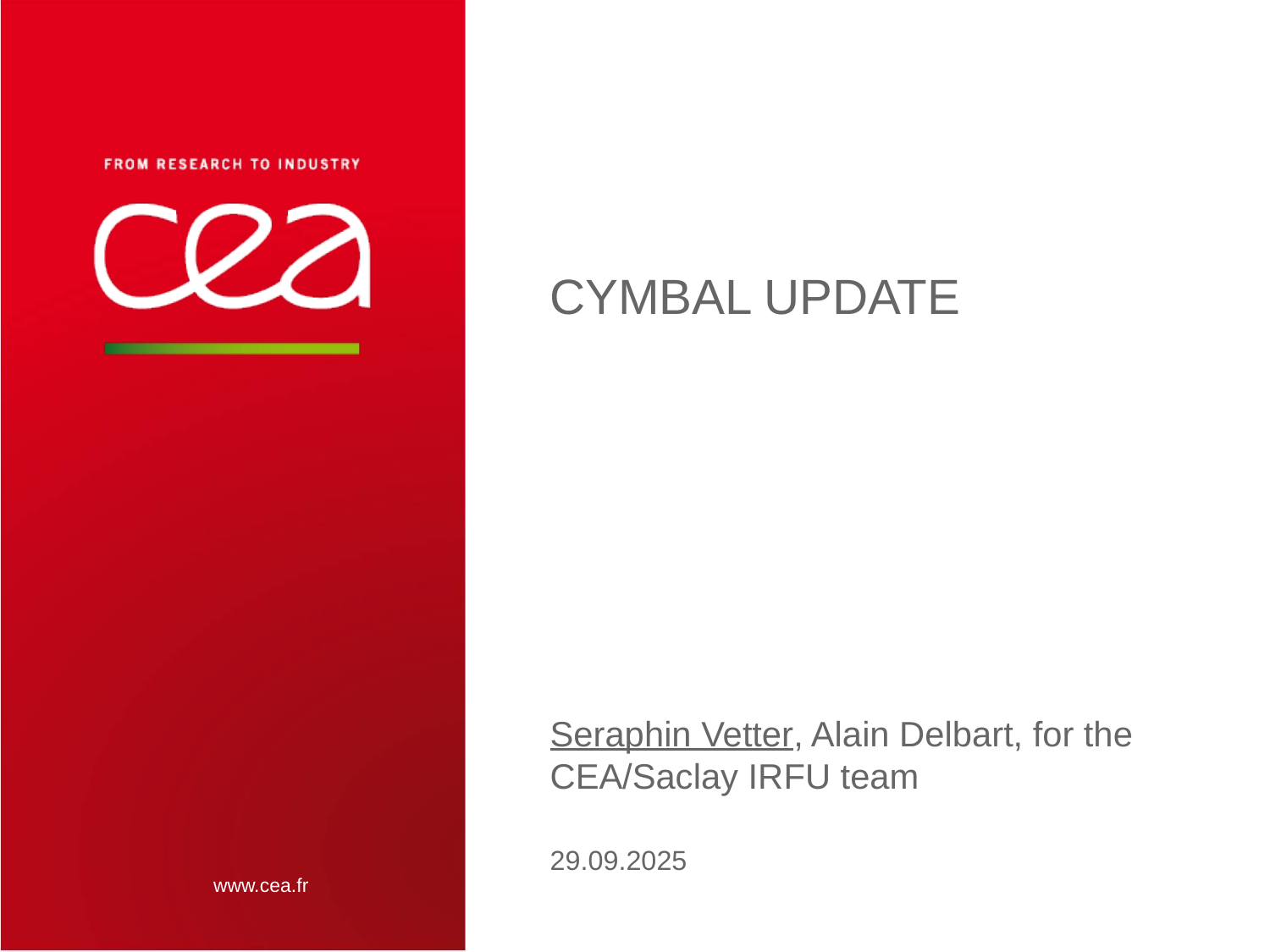

# CyMBal Update
Seraphin Vetter, Alain Delbart, for the CEA/Saclay IRFU team
29.09.2025
|  PAGE 1
EIC/EPIC 3I meeting | 29.09.2025